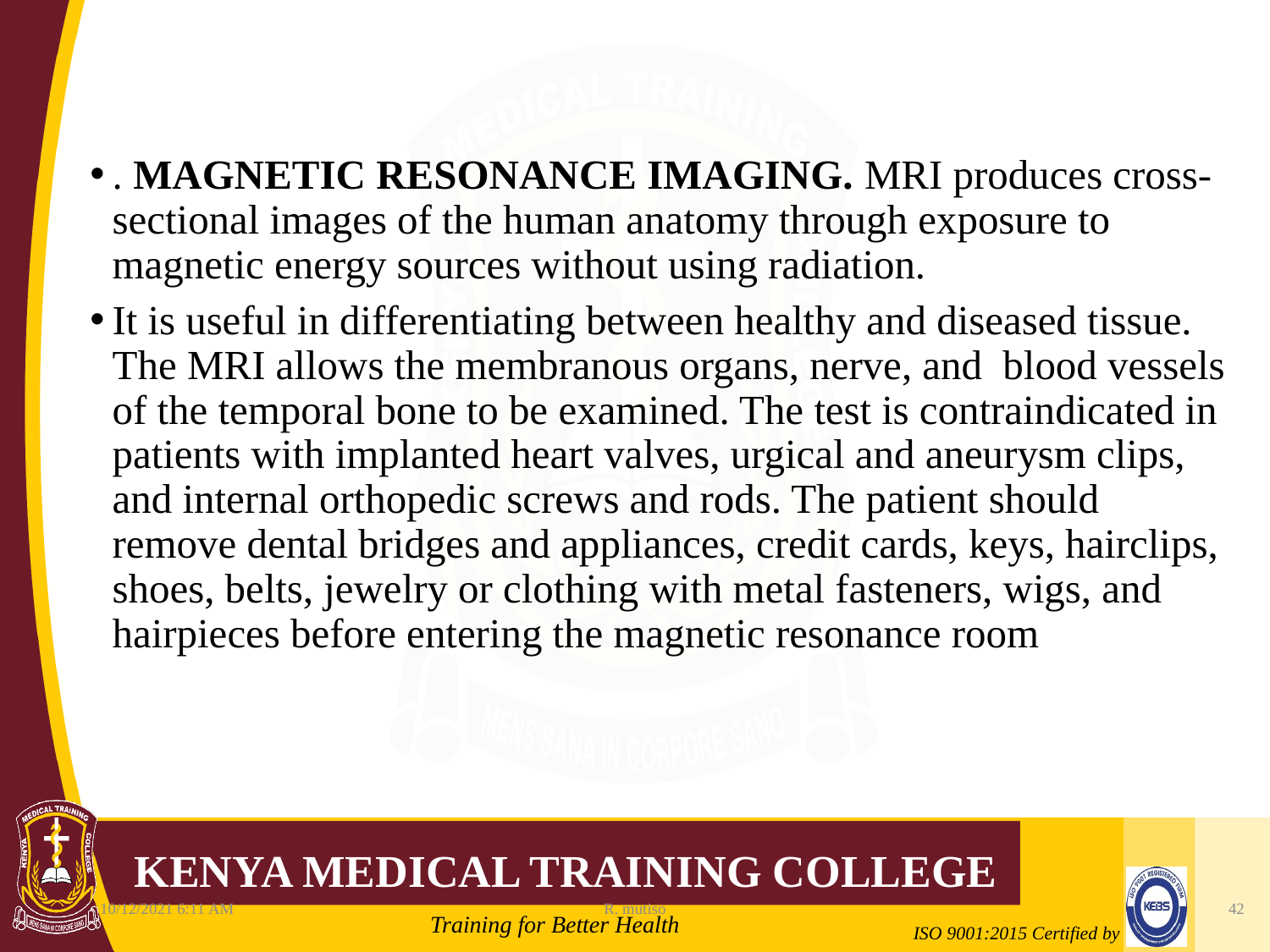

. MAGNETIC RESONANCE IMAGING. MRI produces cross-sectional images of the human anatomy through exposure to magnetic energy sources without using radiation.
It is useful in differentiating between healthy and diseased tissue. The MRI allows the membranous organs, nerve, and  blood vessels of the temporal bone to be examined. The test is contraindicated in patients with implanted heart valves, urgical and aneurysm clips, and internal orthopedic screws and rods. The patient should remove dental bridges and appliances, credit cards, keys, hairclips, shoes, belts, jewelry or clothing with metal fasteners, wigs, and hairpieces before entering the magnetic resonance room
10/12/2021 6:11 AM
R. mutiso
42